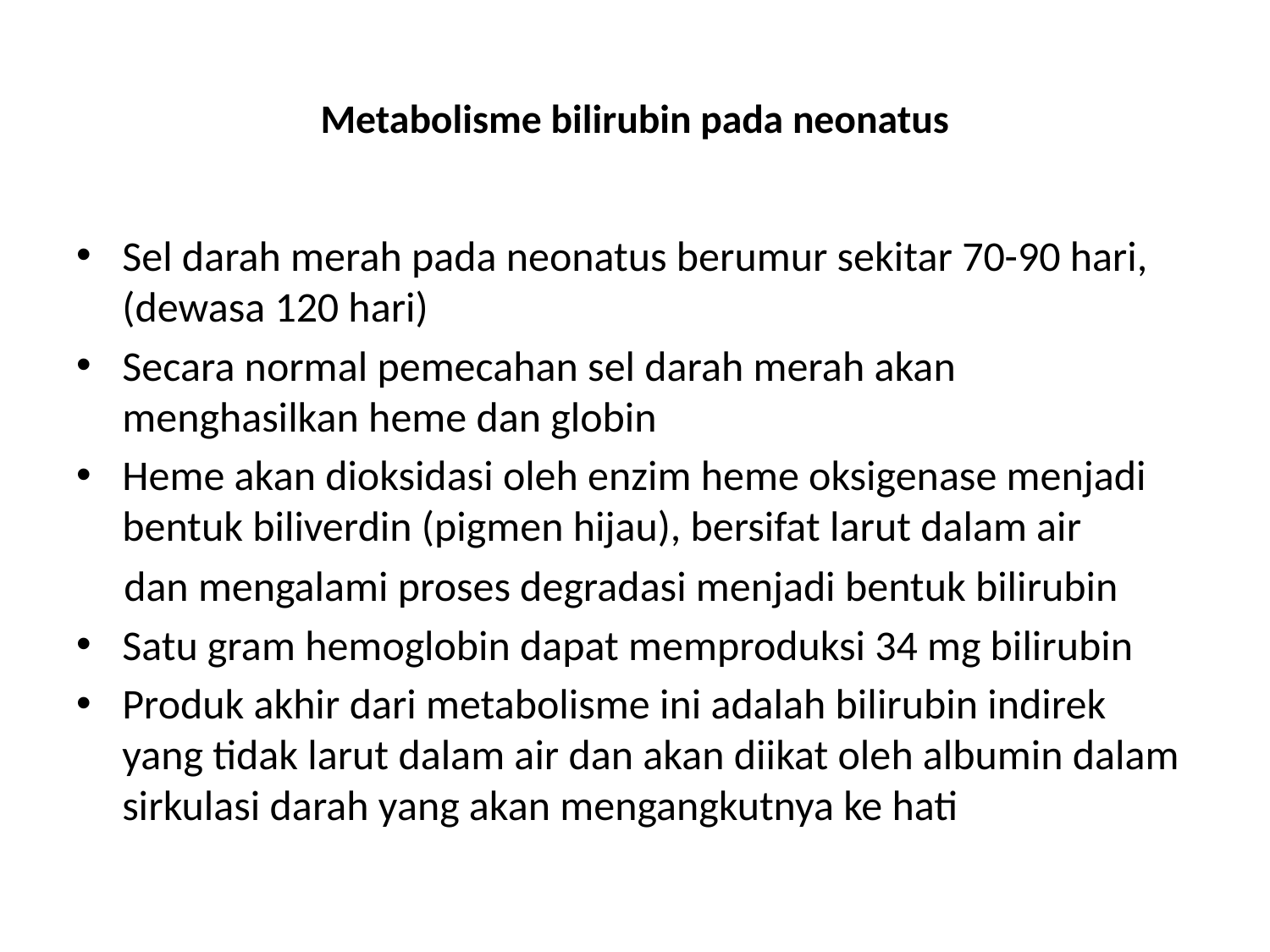

# Metabolisme bilirubin pada neonatus
Sel darah merah pada neonatus berumur sekitar 70-90 hari, (dewasa 120 hari)
Secara normal pemecahan sel darah merah akan menghasilkan heme dan globin
Heme akan dioksidasi oleh enzim heme oksigenase menjadi bentuk biliverdin (pigmen hijau), bersifat larut dalam air
     dan mengalami proses degradasi menjadi bentuk bilirubin
Satu gram hemoglobin dapat memproduksi 34 mg bilirubin
Produk akhir dari metabolisme ini adalah bilirubin indirek yang tidak larut dalam air dan akan diikat oleh albumin dalam sirkulasi darah yang akan mengangkutnya ke hati